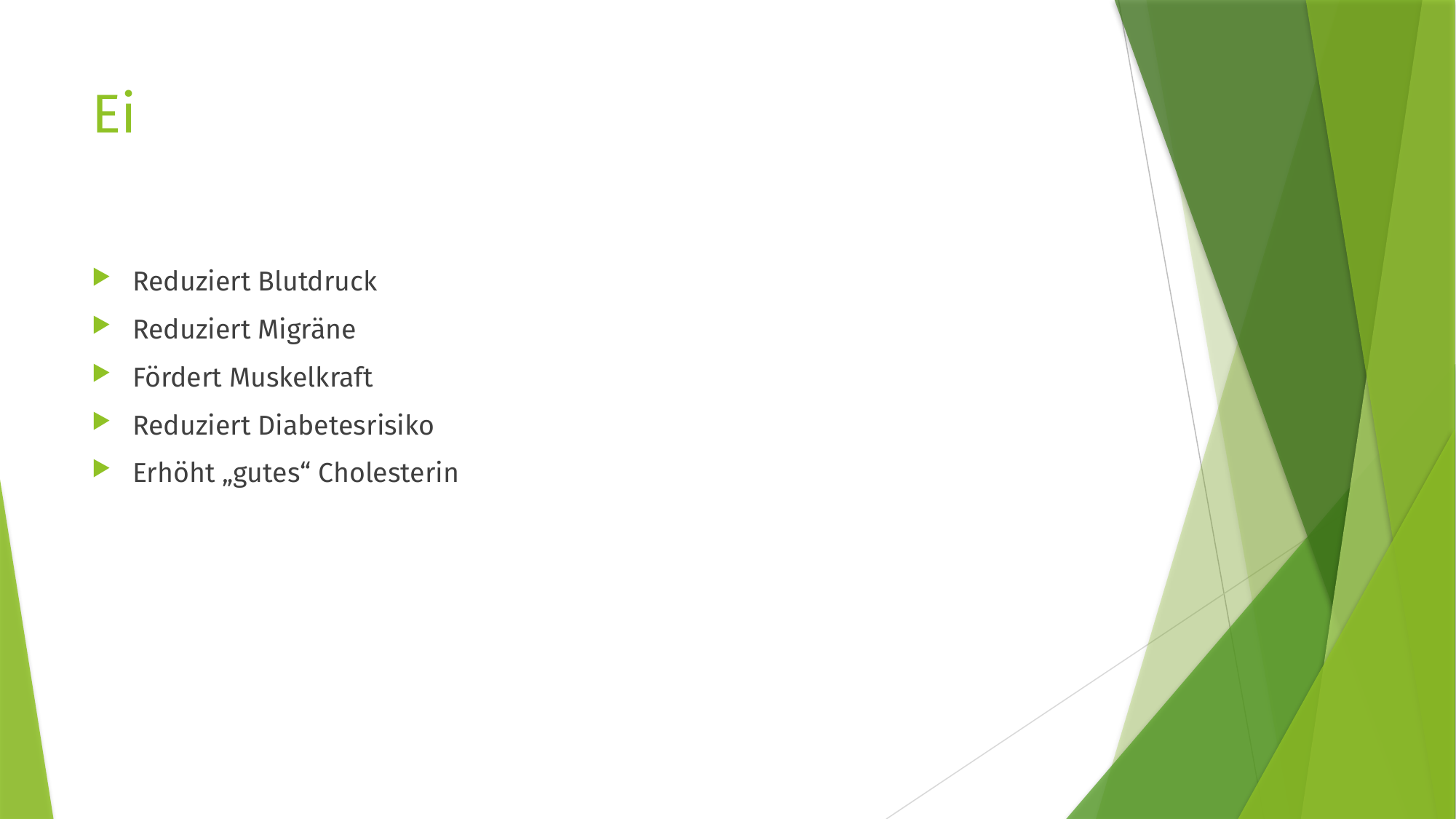

# Ei
Reduziert Blutdruck
Reduziert Migräne
Fördert Muskelkraft
Reduziert Diabetesrisiko
Erhöht „gutes“ Cholesterin